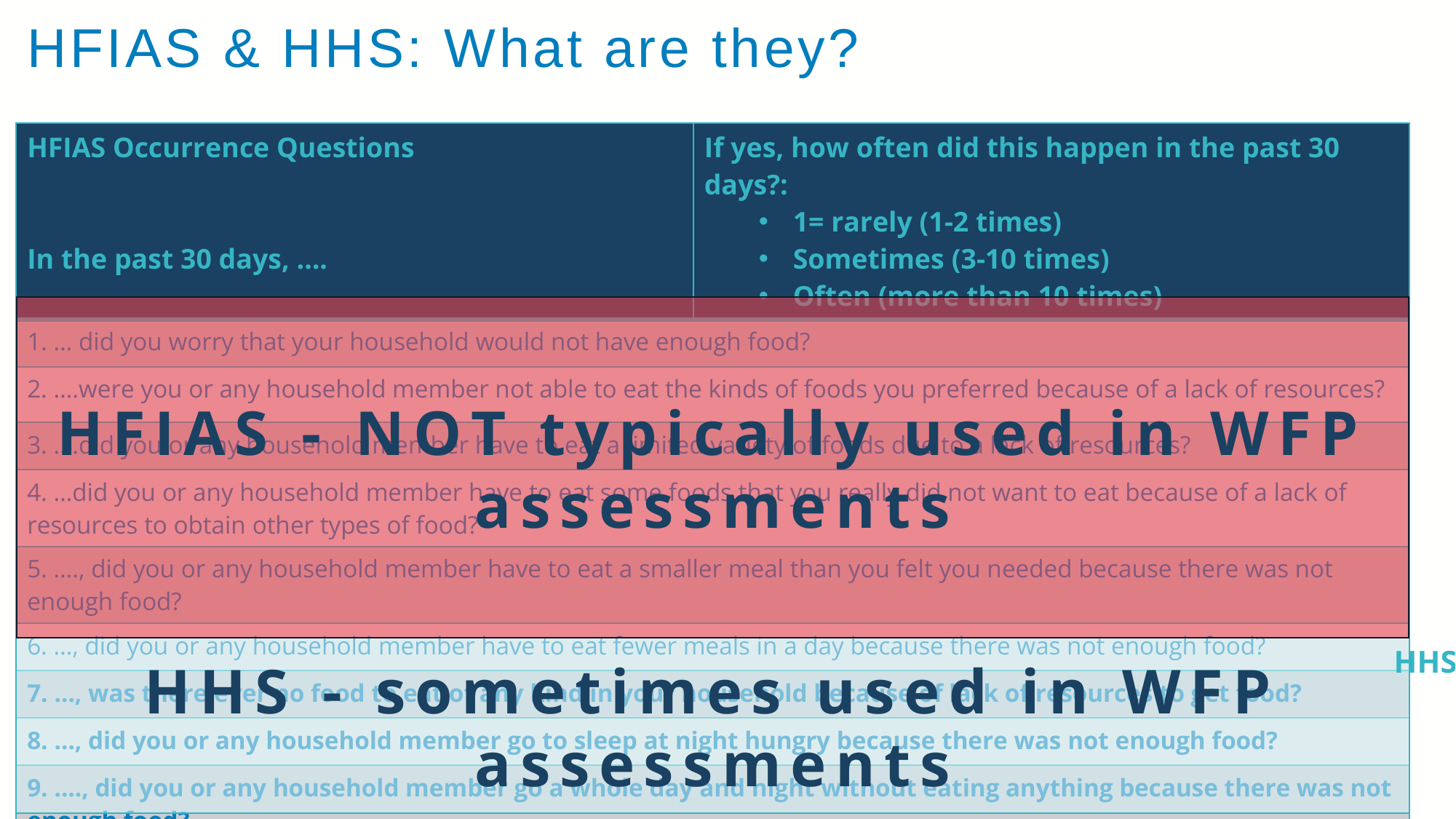

# HFIAS & HHS: What are they?
| HFIAS Occurrence Questions In the past 30 days, …. | If yes, how often did this happen in the past 30 days?: 1= rarely (1-2 times) Sometimes (3-10 times) Often (more than 10 times) |
| --- | --- |
| 1. … did you worry that your household would not have enough food? |  |
| 2. ….were you or any household member not able to eat the kinds of foods you preferred because of a lack of resources? |  |
| 3. ….did you or any household member have to eat a limited variety of foods due to a lack of resources? |  |
| 4. …did you or any household member have to eat some foods that you really did not want to eat because of a lack of resources to obtain other types of food? |  |
| 5. …., did you or any household member have to eat a smaller meal than you felt you needed because there was not enough food? |  |
| 6. …, did you or any household member have to eat fewer meals in a day because there was not enough food? |  |
| 7. …, was there ever no food to eat of any kind in your household because of lack of resources to get food? |  |
| 8. …, did you or any household member go to sleep at night hungry because there was not enough food? |  |
| 9. …., did you or any household member go a whole day and night without eating anything because there was not enough food? |  |
HFIAS - NOT typically used in WFP assessments
HHS - sometimes used in WFP assessments
HHS